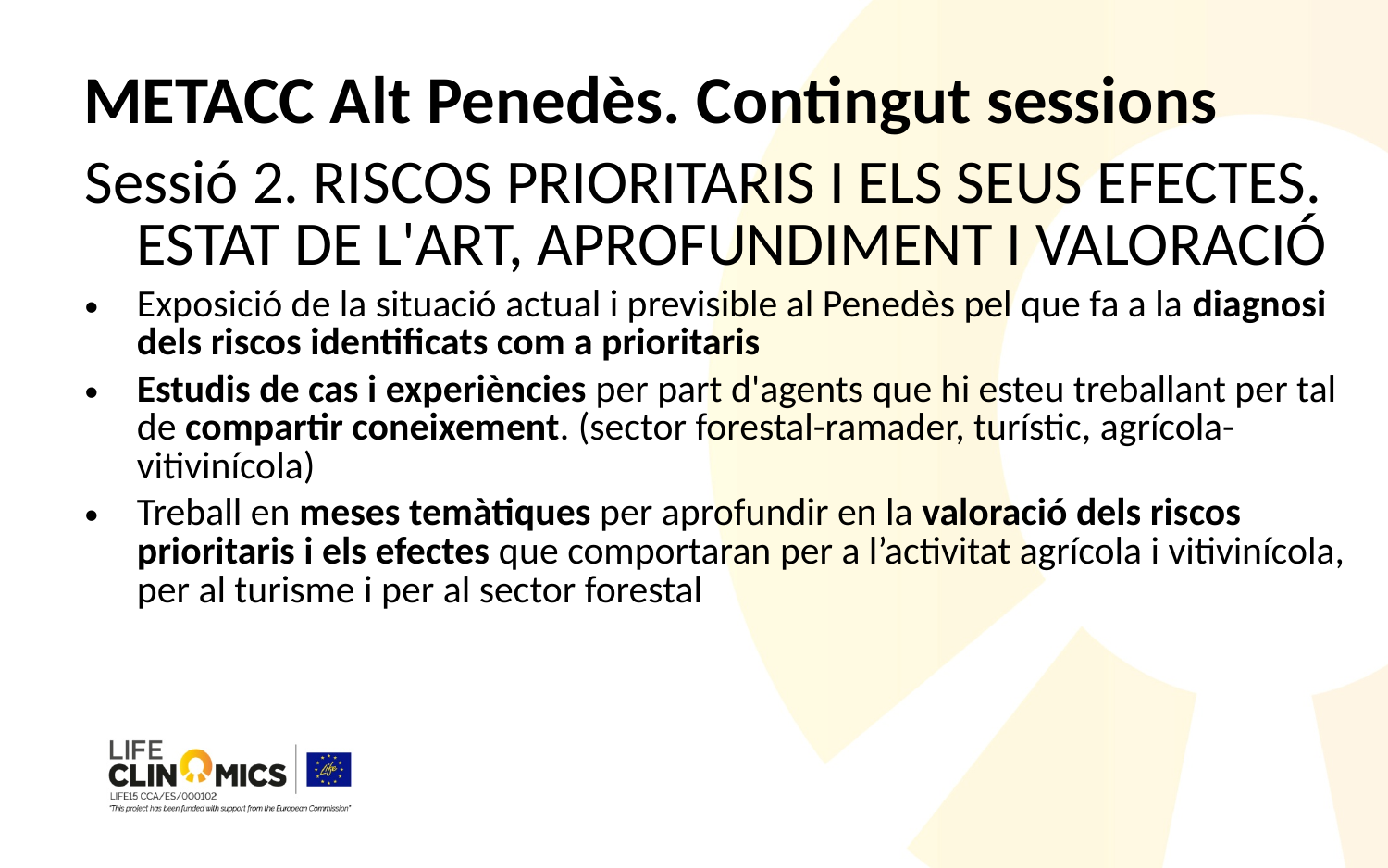

# METACC Alt Penedès. Contingut sessions
Sessió 2. RISCOS PRIORITARIS I ELS SEUS EFECTES. ESTAT DE L'ART, APROFUNDIMENT I VALORACIÓ
Exposició de la situació actual i previsible al Penedès pel que fa a la diagnosi dels riscos identificats com a prioritaris
Estudis de cas i experiències per part d'agents que hi esteu treballant per tal de compartir coneixement. (sector forestal-ramader, turístic, agrícola-vitivinícola)
Treball en meses temàtiques per aprofundir en la valoració dels riscos prioritaris i els efectes que comportaran per a l’activitat agrícola i vitivinícola, per al turisme i per al sector forestal